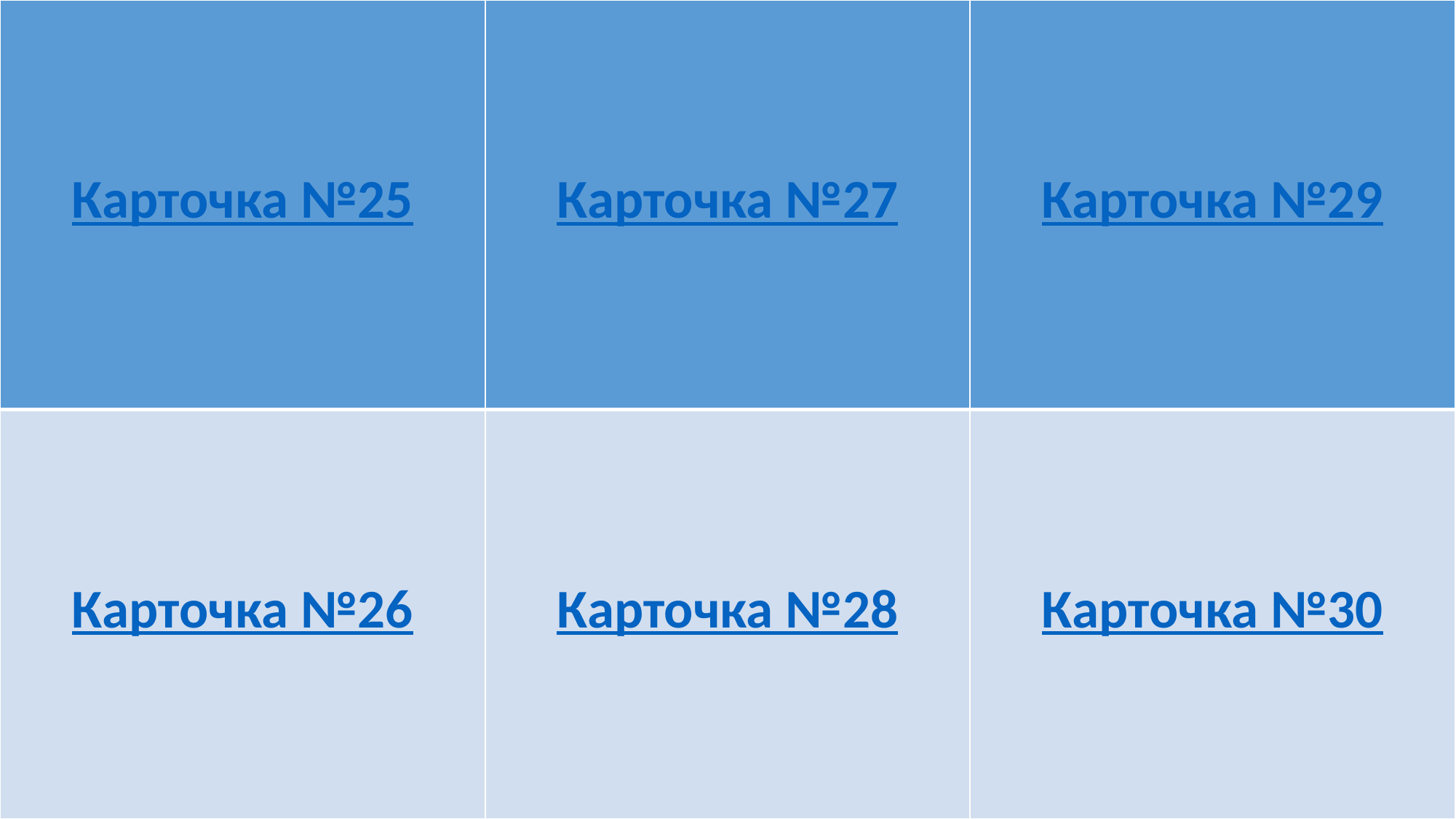

| Карточка №25 | Карточка №27 | Карточка №29 |
| --- | --- | --- |
| Карточка №26 | Карточка №28 | Карточка №30 |